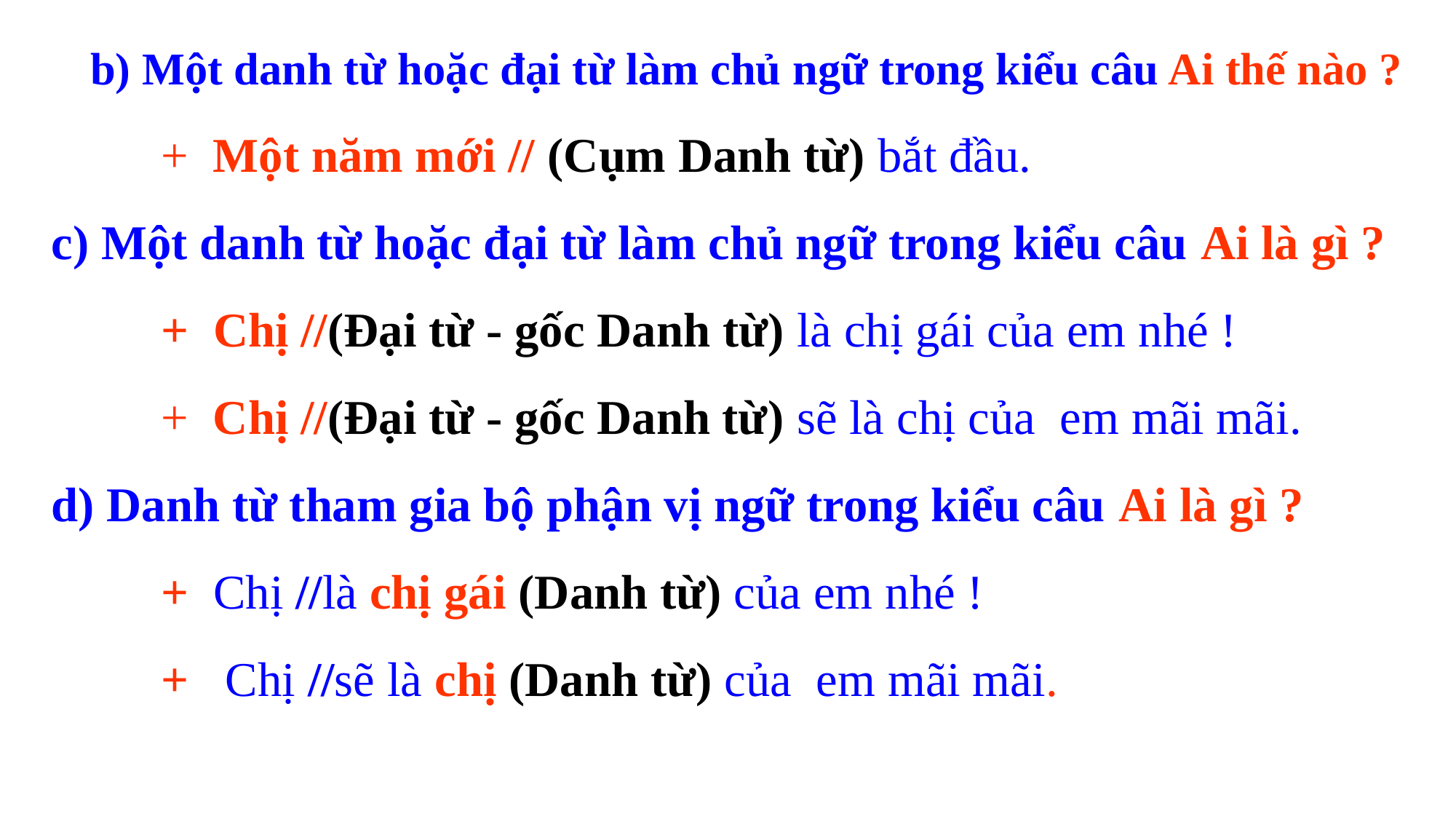

b) Một danh từ hoặc đại từ làm chủ ngữ trong kiểu câu Ai thế nào ?
            +  Một năm mới // (Cụm Danh từ) bắt đầu.
   c) Một danh từ hoặc đại từ làm chủ ngữ trong kiểu câu Ai là gì ?
            +  Chị //(Đại từ - gốc Danh từ) là chị gái của em nhé !
            +  Chị //(Đại từ - gốc Danh từ) sẽ là chị của  em mãi mãi.
   d) Danh từ tham gia bộ phận vị ngữ trong kiểu câu Ai là gì ?
            +  Chị //là chị gái (Danh từ) của em nhé !
            +   Chị //sẽ là chị (Danh từ) của  em mãi mãi.